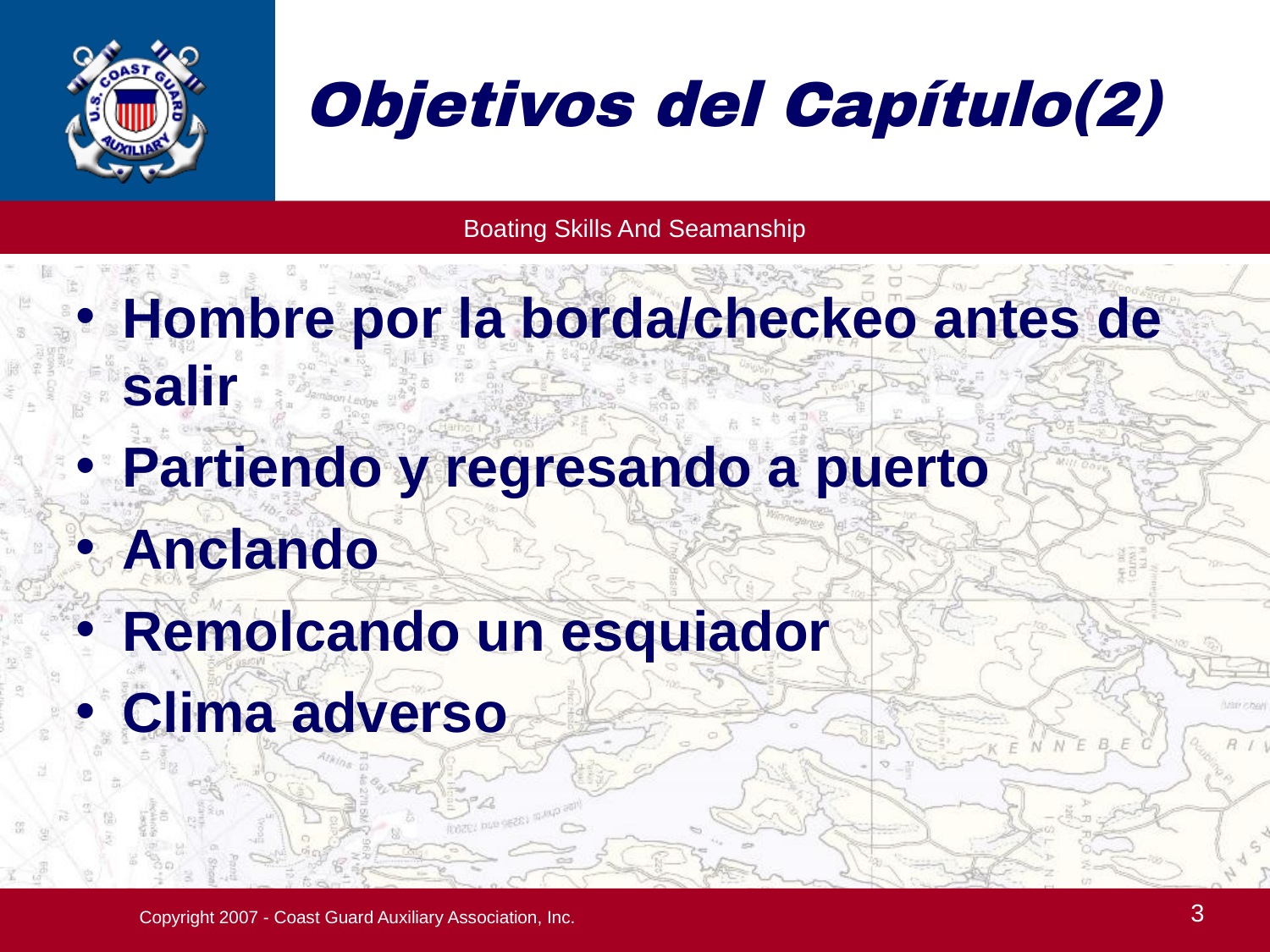

Objetivos del Capítulo(2)
Hombre por la borda/checkeo antes de salir
Partiendo y regresando a puerto
Anclando
Remolcando un esquiador
Clima adverso
Copyright 2007 - Coast Guard Auxiliary Association, Inc.
3